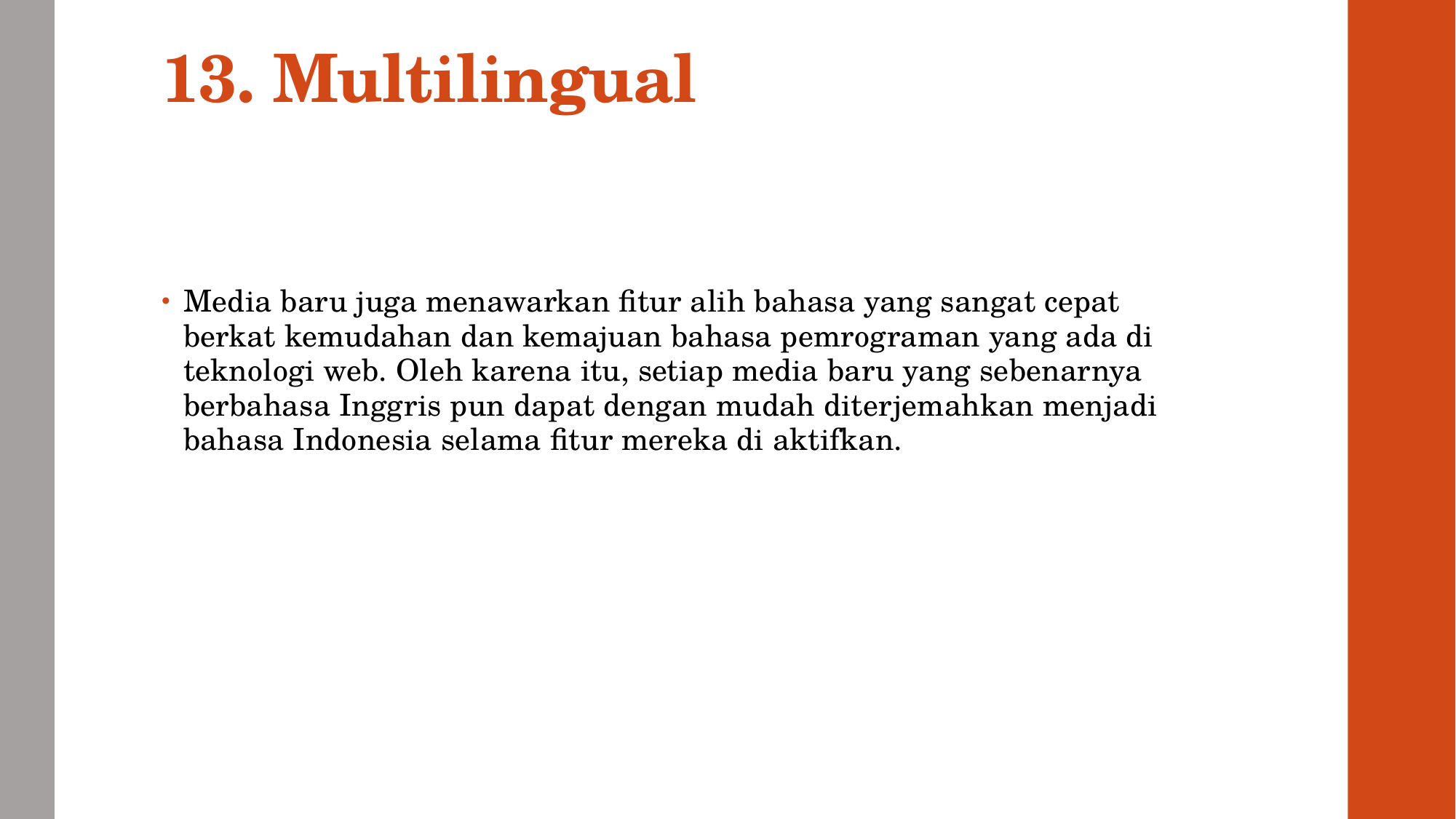

# 13. Multilingual

Media baru juga menawarkan fitur alih bahasa yang sangat cepat berkat kemudahan dan kemajuan bahasa pemrograman yang ada di teknologi web. Oleh karena itu, setiap media baru yang sebenarnya berbahasa Inggris pun dapat dengan mudah diterjemahkan menjadi bahasa Indonesia selama fitur mereka di aktifkan.